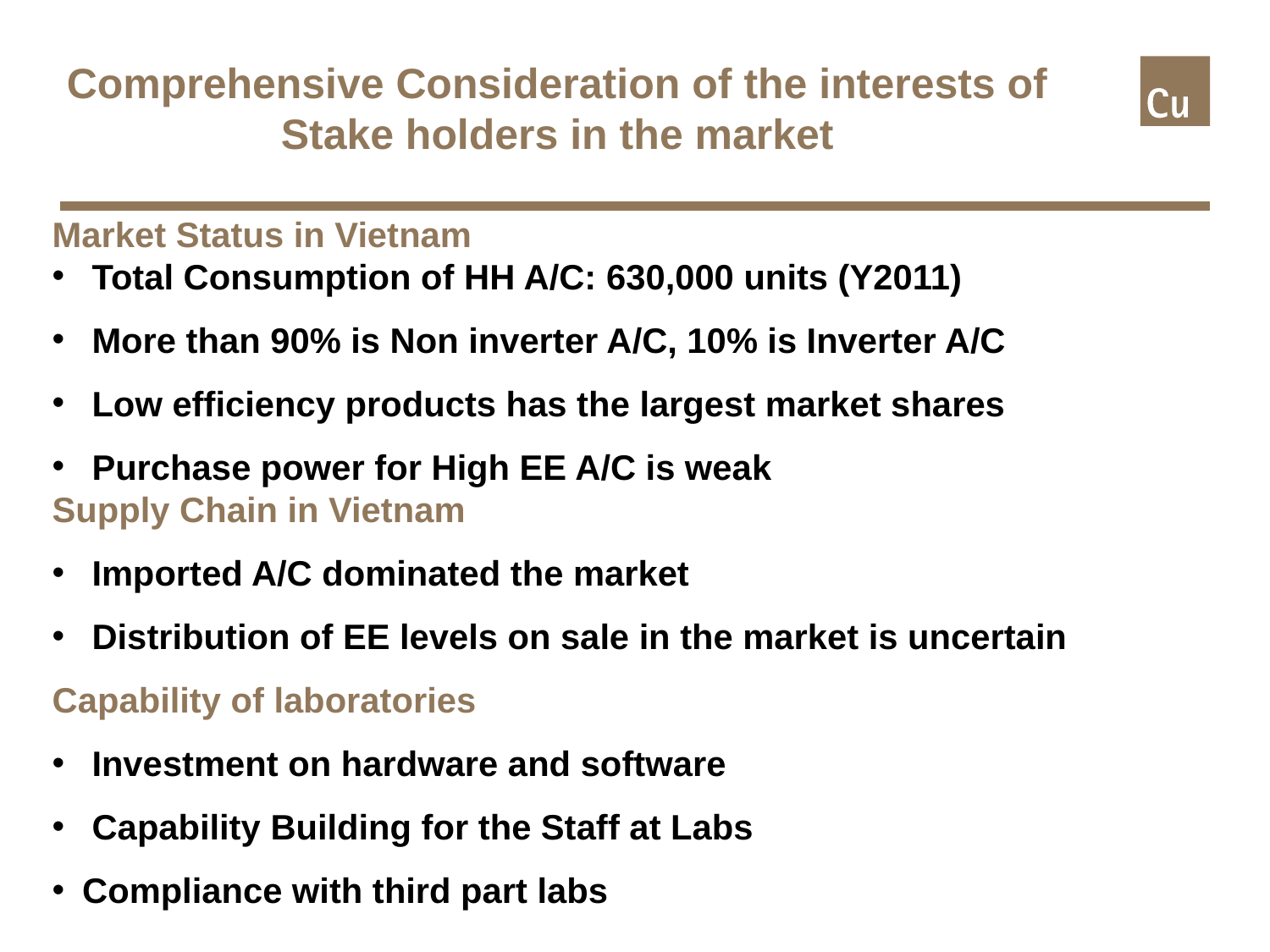

# Comprehensive Consideration of the interests of Stake holders in the market
Market Status in Vietnam
 Total Consumption of HH A/C: 630,000 units (Y2011)
 More than 90% is Non inverter A/C, 10% is Inverter A/C
 Low efficiency products has the largest market shares
 Purchase power for High EE A/C is weak
Supply Chain in Vietnam
 Imported A/C dominated the market
 Distribution of EE levels on sale in the market is uncertain
Capability of laboratories
 Investment on hardware and software
 Capability Building for the Staff at Labs
Compliance with third part labs